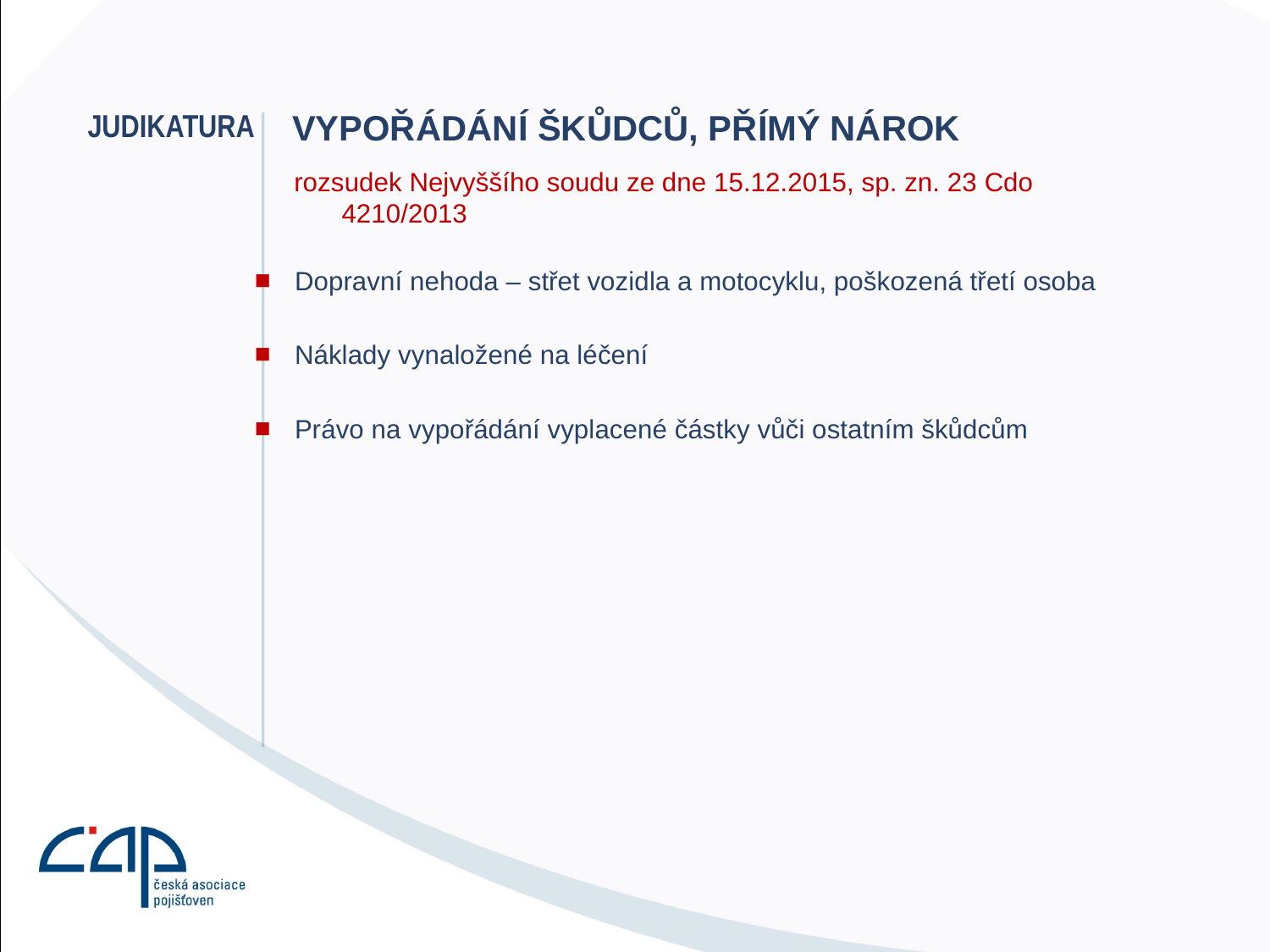

# JUDIKATURA
Vypořádání škůdců, přímý nárok
rozsudek Nejvyššího soudu ze dne 15.12.2015, sp. zn. 23 Cdo 4210/2013
Dopravní nehoda – střet vozidla a motocyklu, poškozená třetí osoba

Náklady vynaložené na léčení

Právo na vypořádání vyplacené částky vůči ostatním škůdcům